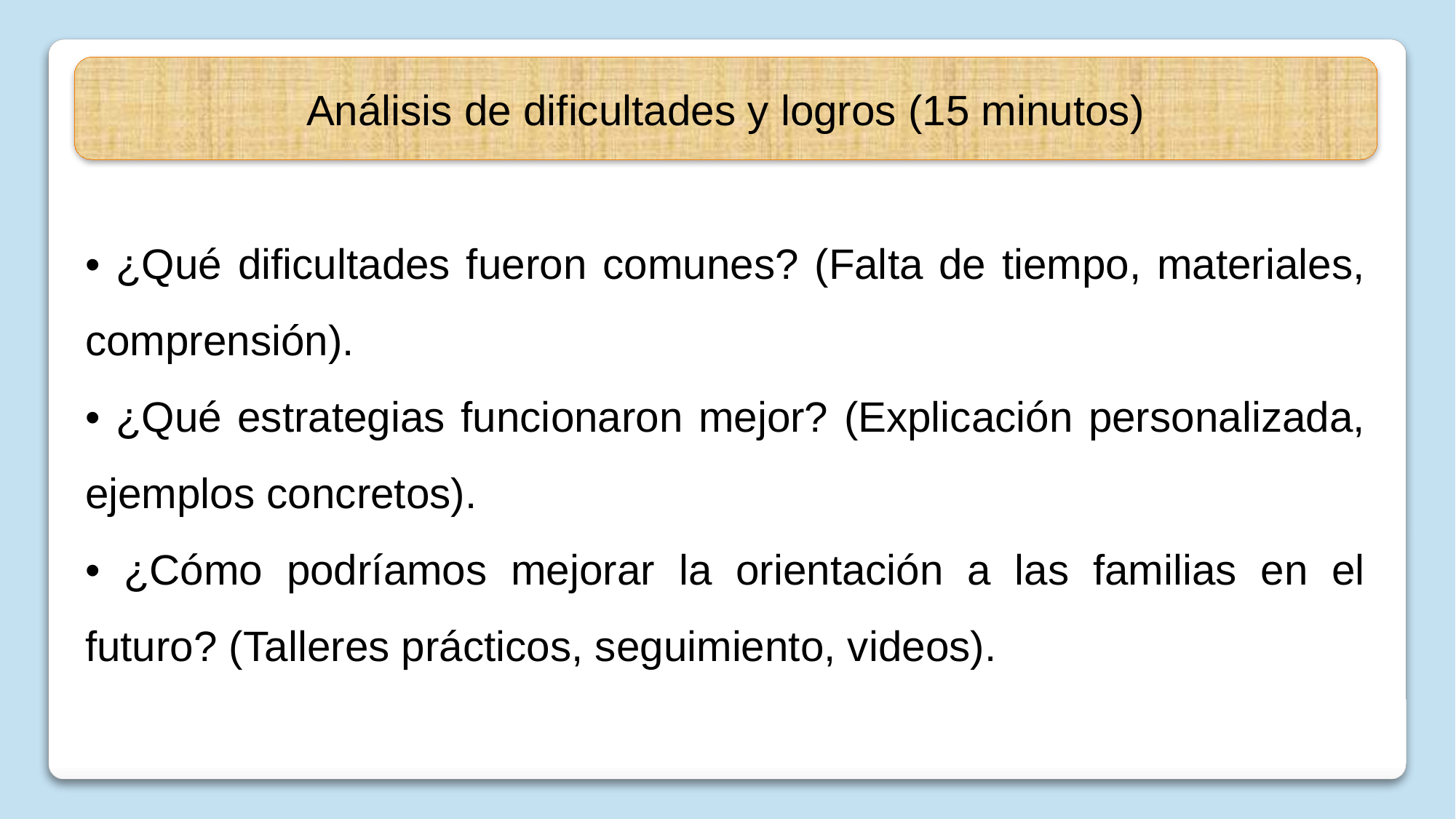

Análisis de dificultades y logros (15 minutos)
• ¿Qué dificultades fueron comunes? (Falta de tiempo, materiales, comprensión).
• ¿Qué estrategias funcionaron mejor? (Explicación personalizada, ejemplos concretos).
• ¿Cómo podríamos mejorar la orientación a las familias en el futuro? (Talleres prácticos, seguimiento, videos).